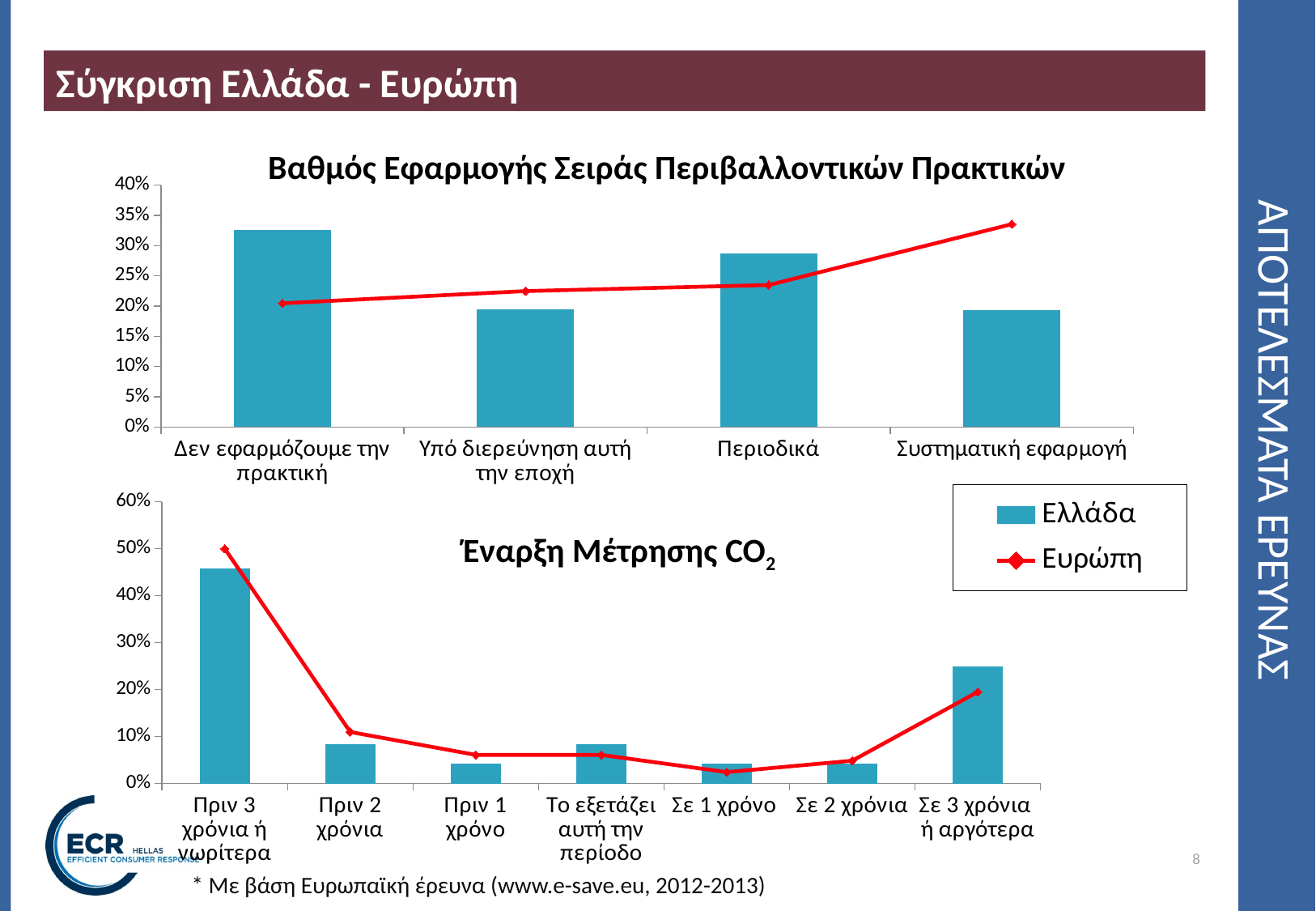

Σύγκριση Ελλάδα - Ευρώπη
# ΑΠΟΤΕΛΕΣΜΑΤΑ ΕΡΕΥΝΑΣ
Βαθμός Εφαρμογής Σειράς Περιβαλλοντικών Πρακτικών

### Chart

| Category | Ελλάδα | Ευρώπη |
|---|---|---|
| Δεν εφαρμόζουμε την πρακτική | 0.3260115606936426 | 0.20469798657718163 |
| Υπό διερεύνηση αυτή την εποχή | 0.19421965317919107 | 0.2248322147651007 |
| Περιοδικά | 0.28670520231213875 | 0.23489932885906062 |
| Συστηματική εφαρμογή | 0.19306358381502894 | 0.3355704697986592 |

### Chart

| Category | Ελλάδα  | Ευρώπη |
|---|---|---|
| Πριν 3 χρόνια ή νωρίτερα | 0.45833333333333326 | 0.5 |
| Πριν 2 χρόνια | 0.08333333333333334 | 0.10975609756097562 |
| Πριν 1 χρόνο | 0.041666666666666664 | 0.06097560975609756 |
| Το εξετάζει αυτή την περίοδο | 0.08333333333333334 | 0.06097560975609756 |
| Σε 1 χρόνο  | 0.041666666666666664 | 0.024390243902439025 |
| Σε 2 χρόνια | 0.041666666666666664 | 0.04878048780487825 |
| Σε 3 χρόνια  ή αργότερα | 0.25 | 0.19512195121951167 |
Έναρξη Μέτρησης CO2
* Με βάση Ευρωπαϊκή έρευνα (www.e-save.eu, 2012-2013)